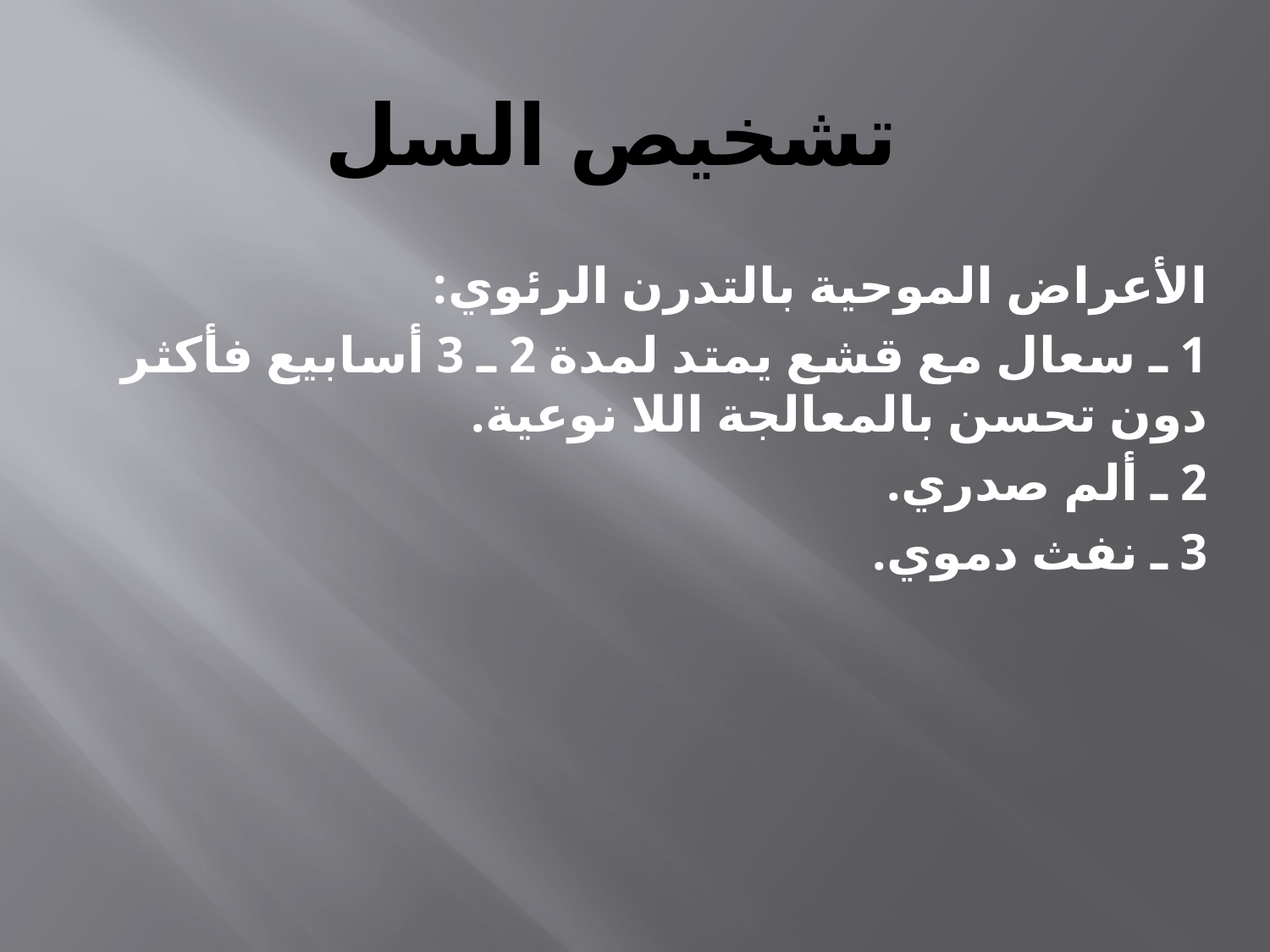

# تشخيص السل
الأعراض الموحية بالتدرن الرئوي:
1 ـ سعال مع قشع يمتد لمدة 2 ـ 3 أسابيع فأكثر دون تحسن بالمعالجة اللا نوعية.
2 ـ ألم صدري.
3 ـ نفث دموي.